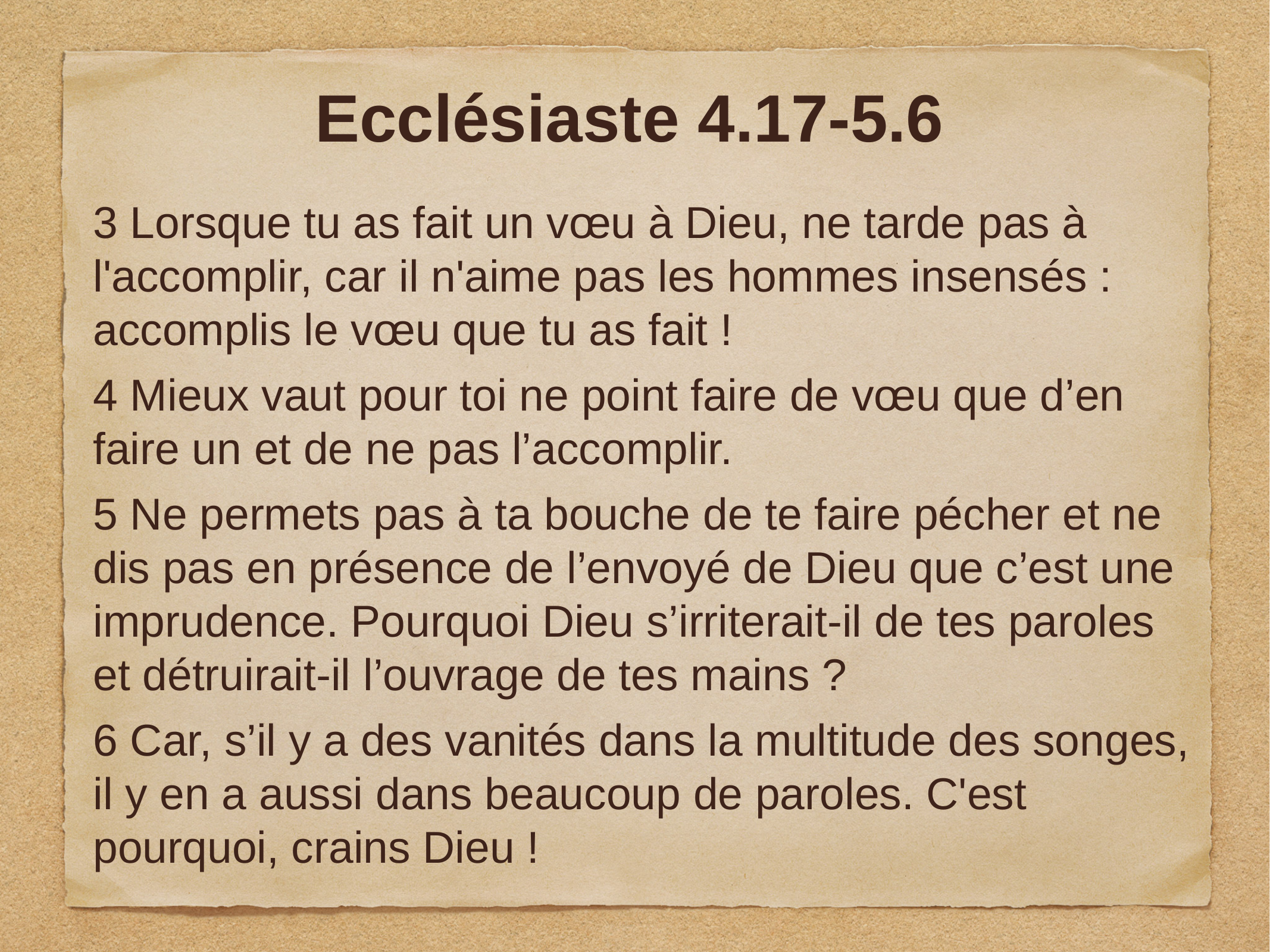

Ecclésiaste 4.17-5.6
3 Lorsque tu as fait un vœu à Dieu, ne tarde pas à l'accomplir, car il n'aime pas les hommes insensés : accomplis le vœu que tu as fait !

4 Mieux vaut pour toi ne point faire de vœu que d’en faire un et de ne pas l’accomplir.

5 Ne permets pas à ta bouche de te faire pécher et ne dis pas en présence de l’envoyé de Dieu que c’est une imprudence. Pourquoi Dieu s’irriterait-il de tes paroles et détruirait-il l’ouvrage de tes mains ?

6 Car, s’il y a des vanités dans la multitude des songes, il y en a aussi dans beaucoup de paroles. C'est pourquoi, crains Dieu !